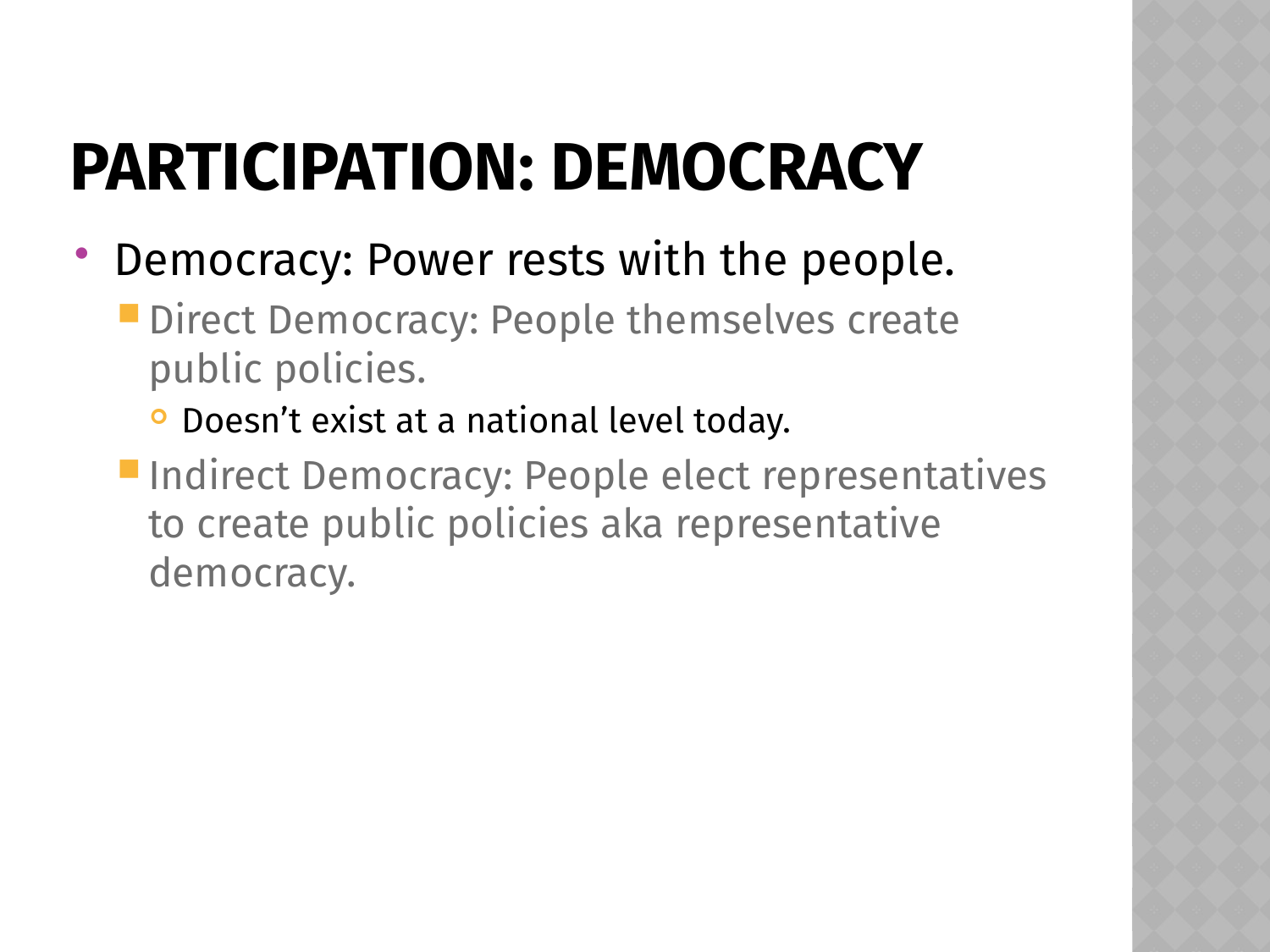

# Participation: Democracy
Democracy: Power rests with the people.
Direct Democracy: People themselves create public policies.
Doesn’t exist at a national level today.
Indirect Democracy: People elect representatives to create public policies aka representative democracy.